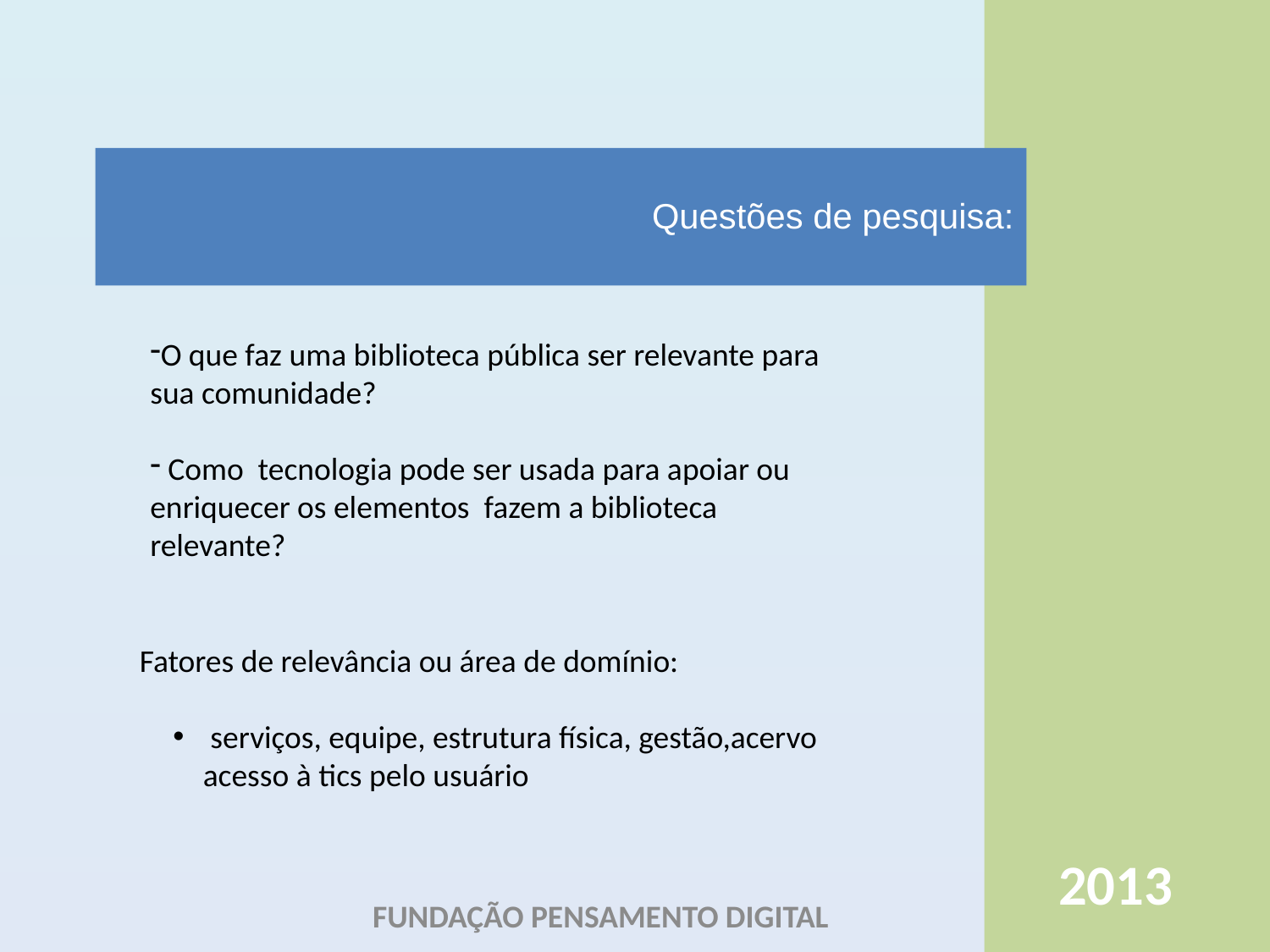

# Questões de pesquisa:
O que faz uma biblioteca pública ser relevante para sua comunidade?

 Como  tecnologia pode ser usada para apoiar ou enriquecer os elementos  fazem a biblioteca relevante?

Fatores de relevância ou área de domínio:

 serviços, equipe, estrutura física, gestão,acervo acesso à tics pelo usuário
2013
FUNDAÇÃO PENSAMENTO DIGITAL